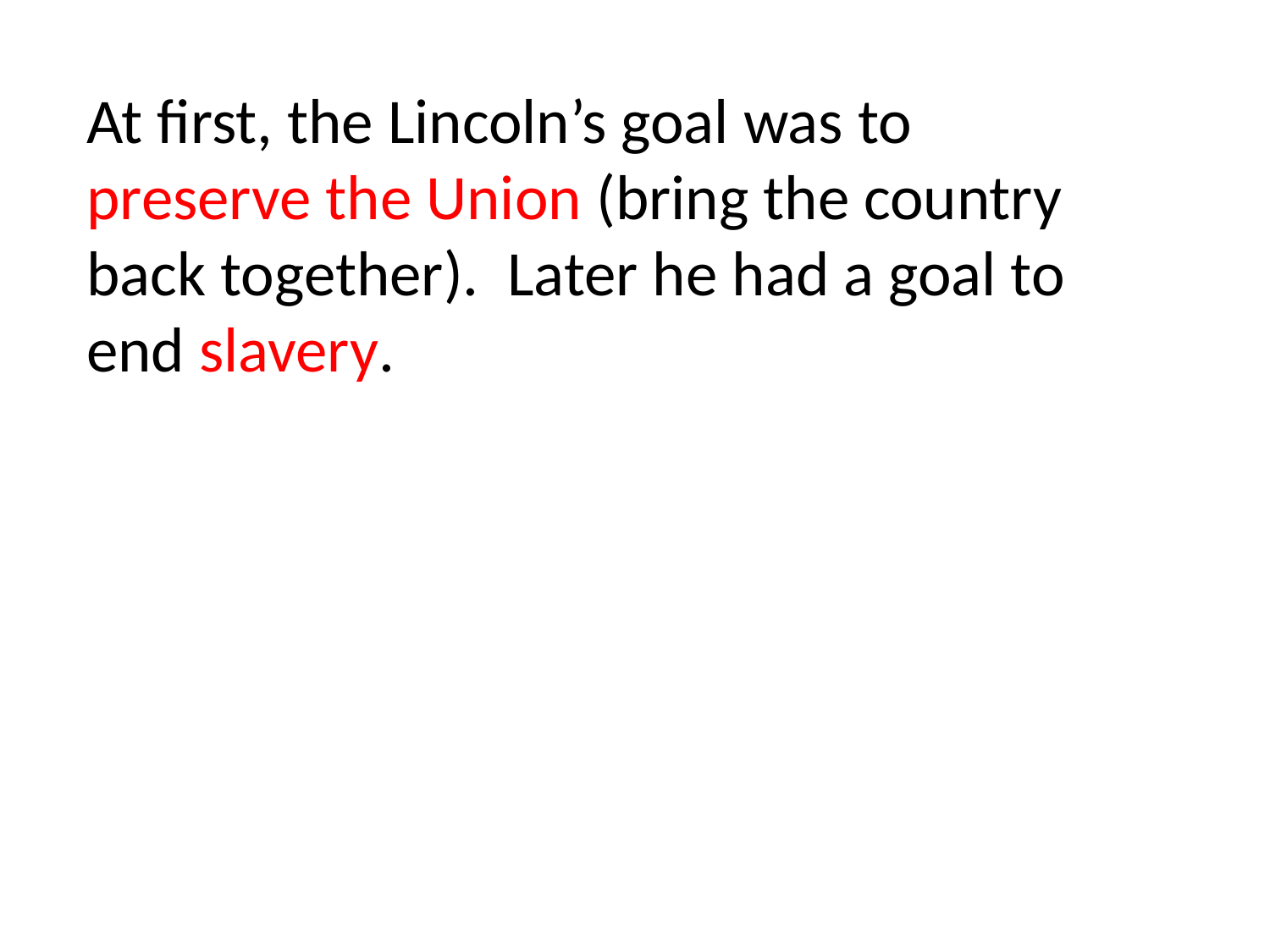

At first, the Lincoln’s goal was to preserve the Union (bring the country back together).  Later he had a goal to end slavery.